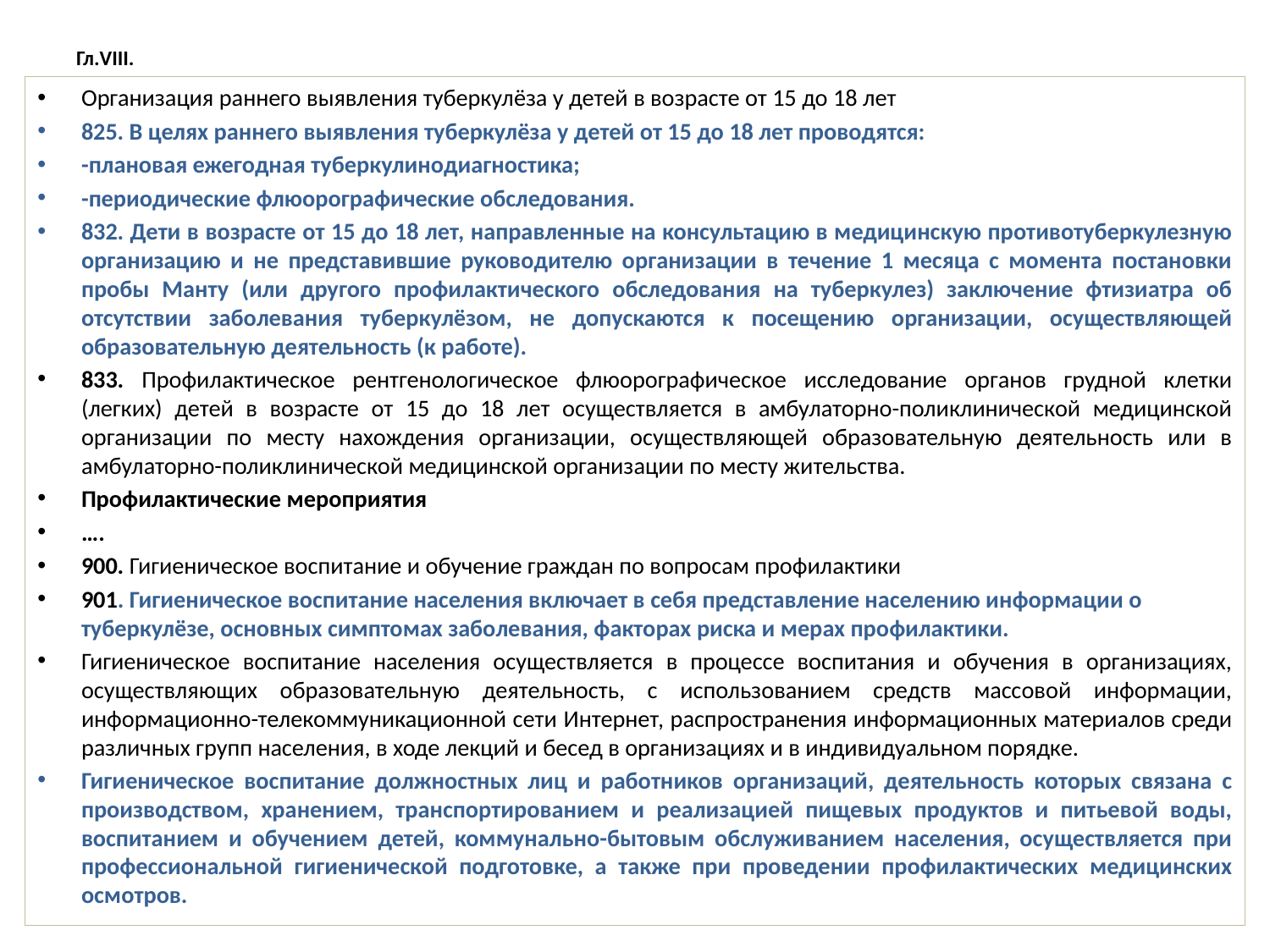

# Гл.VIII.
Организация раннего выявления туберкулёза у детей в возрасте от 15 до 18 лет
825. В целях раннего выявления туберкулёза у детей от 15 до 18 лет проводятся:
-плановая ежегодная туберкулинодиагностика;
-периодические флюорографические обследования.
832. Дети в возрасте от 15 до 18 лет, направленные на консультацию в медицинскую противотуберкулезную организацию и не представившие руководителю организации в течение 1 месяца с момента постановки пробы Манту (или другого профилактического обследования на туберкулез) заключение фтизиатра об отсутствии заболевания туберкулёзом, не допускаются к посещению организации, осуществляющей образовательную деятельность (к работе).
833. Профилактическое рентгенологическое флюорографическое исследование органов грудной клетки (легких) детей в возрасте от 15 до 18 лет осуществляется в амбулаторно-поликлинической медицинской организации по месту нахождения организации, осуществляющей образовательную деятельность или в амбулаторно-поликлинической медицинской организации по месту жительства.
Профилактические мероприятия
….
900. Гигиеническое воспитание и обучение граждан по вопросам профилактики
901. Гигиеническое воспитание населения включает в себя представление населению информации о туберкулёзе, основных симптомах заболевания, факторах риска и мерах профилактики.
Гигиеническое воспитание населения осуществляется в процессе воспитания и обучения в организациях, осуществляющих образовательную деятельность, с использованием средств массовой информации, информационно-телекоммуникационной сети Интернет, распространения информационных материалов среди различных групп населения, в ходе лекций и бесед в организациях и в индивидуальном порядке.
Гигиеническое воспитание должностных лиц и работников организаций, деятельность которых связана с производством, хранением, транспортированием и реализацией пищевых продуктов и питьевой воды, воспитанием и обучением детей, коммунально-бытовым обслуживанием населения, осуществляется при профессиональной гигиенической подготовке, а также при проведении профилактических медицинских осмотров.